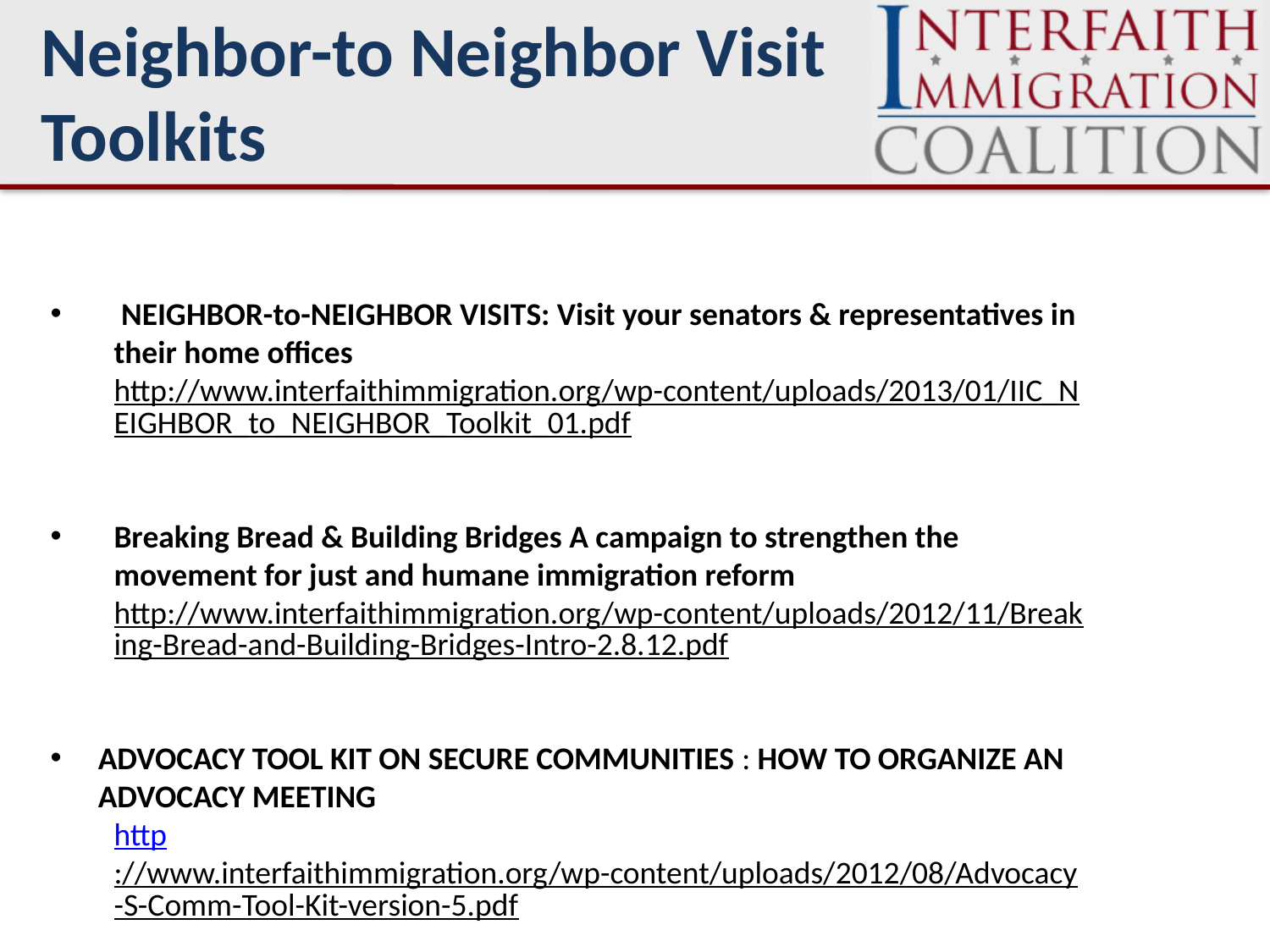

Neighbor-to Neighbor Visit Toolkits

 NEIGHBOR-to-NEIGHBOR VISITS: Visit your senators & representatives in their home offices
http://www.interfaithimmigration.org/wp-content/uploads/2013/01/IIC_NEIGHBOR_to_NEIGHBOR_Toolkit_01.pdf

Breaking Bread & Building Bridges A campaign to strengthen the movement for just and humane immigration reform
http://www.interfaithimmigration.org/wp-content/uploads/2012/11/Breaking-Bread-and-Building-Bridges-Intro-2.8.12.pdf

ADVOCACY TOOL KIT ON SECURE COMMUNITIES : HOW TO ORGANIZE AN ADVOCACY MEETING
http://www.interfaithimmigration.org/wp-content/uploads/2012/08/Advocacy-S-Comm-Tool-Kit-version-5.pdf